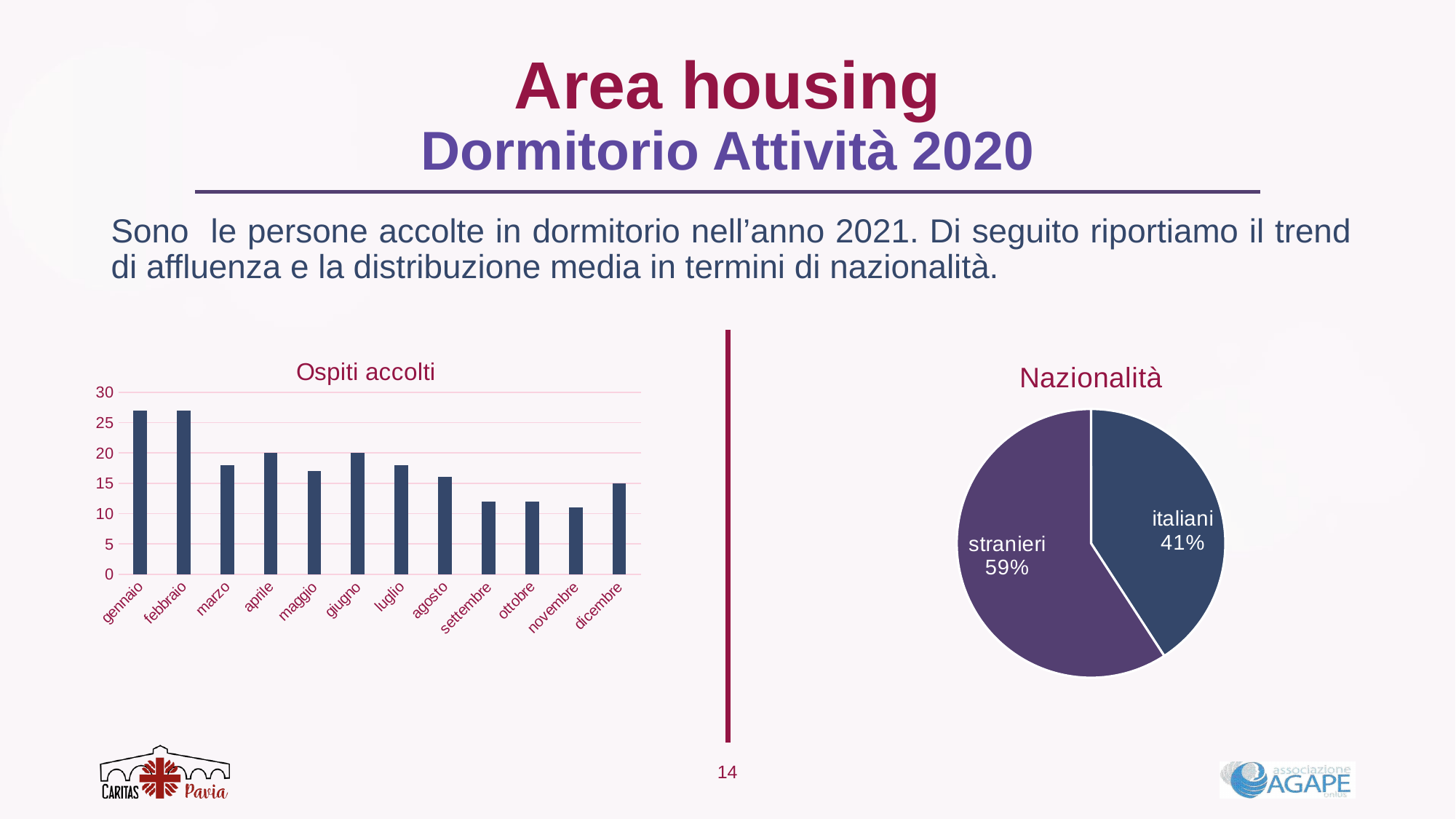

Area housing
Dormitorio Attività 2020
Sono  le persone accolte in dormitorio nell’anno 2021. Di seguito riportiamo il trend di affluenza e la distribuzione media in termini di nazionalità.

### Chart: Ospiti accolti

| Category | dormitorio Caritas |
|---|---|
| gennaio | 27.0 |
| febbraio | 27.0 |
| marzo | 18.0 |
| aprile | 20.0 |
| maggio | 17.0 |
| giugno | 20.0 |
| luglio | 18.0 |
| agosto | 16.0 |
| settembre | 12.0 |
| ottobre | 12.0 |
| novembre | 11.0 |
| dicembre | 15.0 |

### Chart: Nazionalità

| Category | Vendite |
|---|---|
| italiani | 20.0 |
| stranieri | 29.0 |